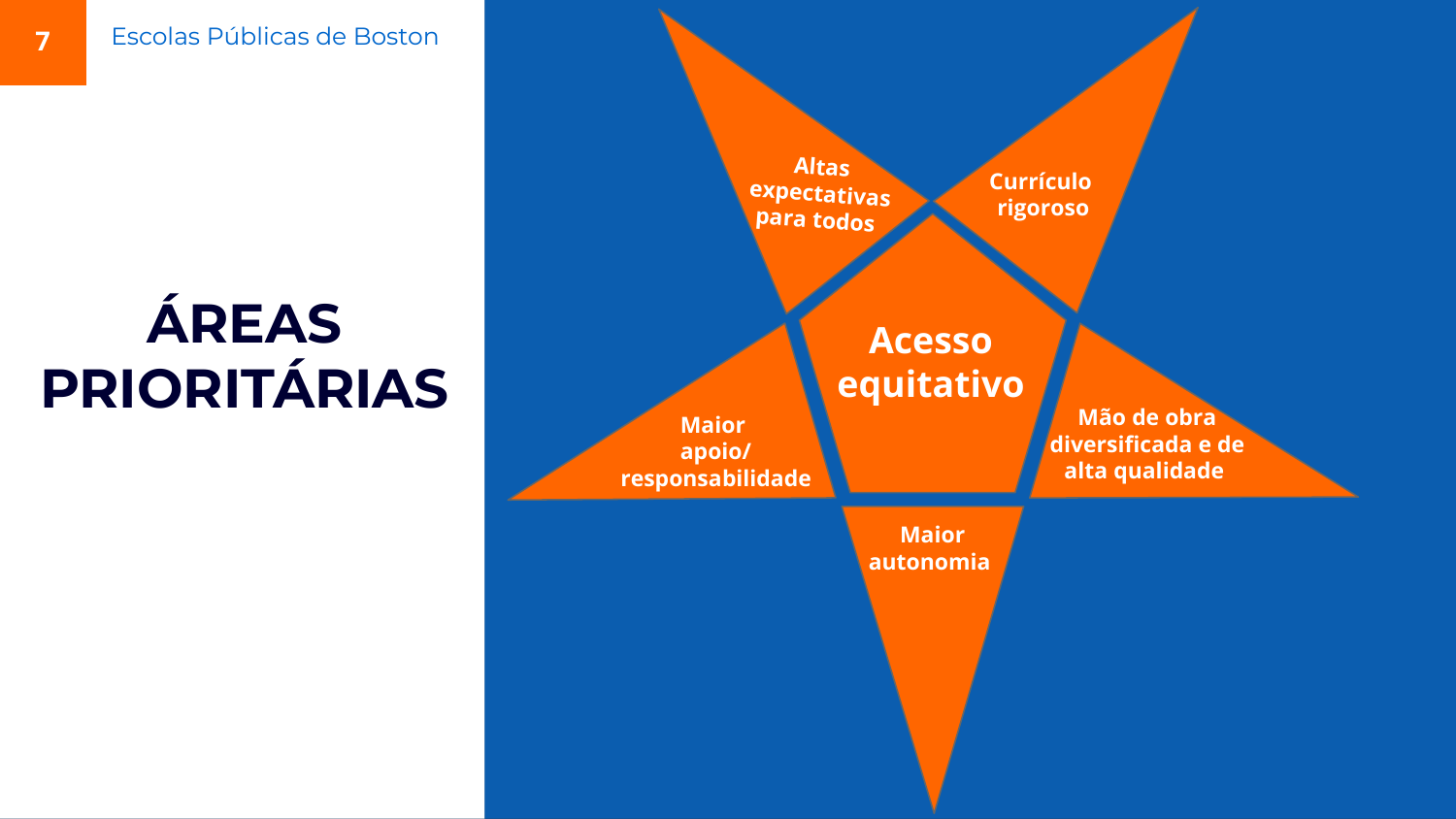

7

Altas expectativas para todos

Currículo
rigoroso
Escolas Públicas de Boston

Acesso equitativo
# ÁREAS PRIORITÁRIAS

Maior
apoio/
responsabilidade

Mão de obra diversificada e de alta qualidade
Maior autonomia